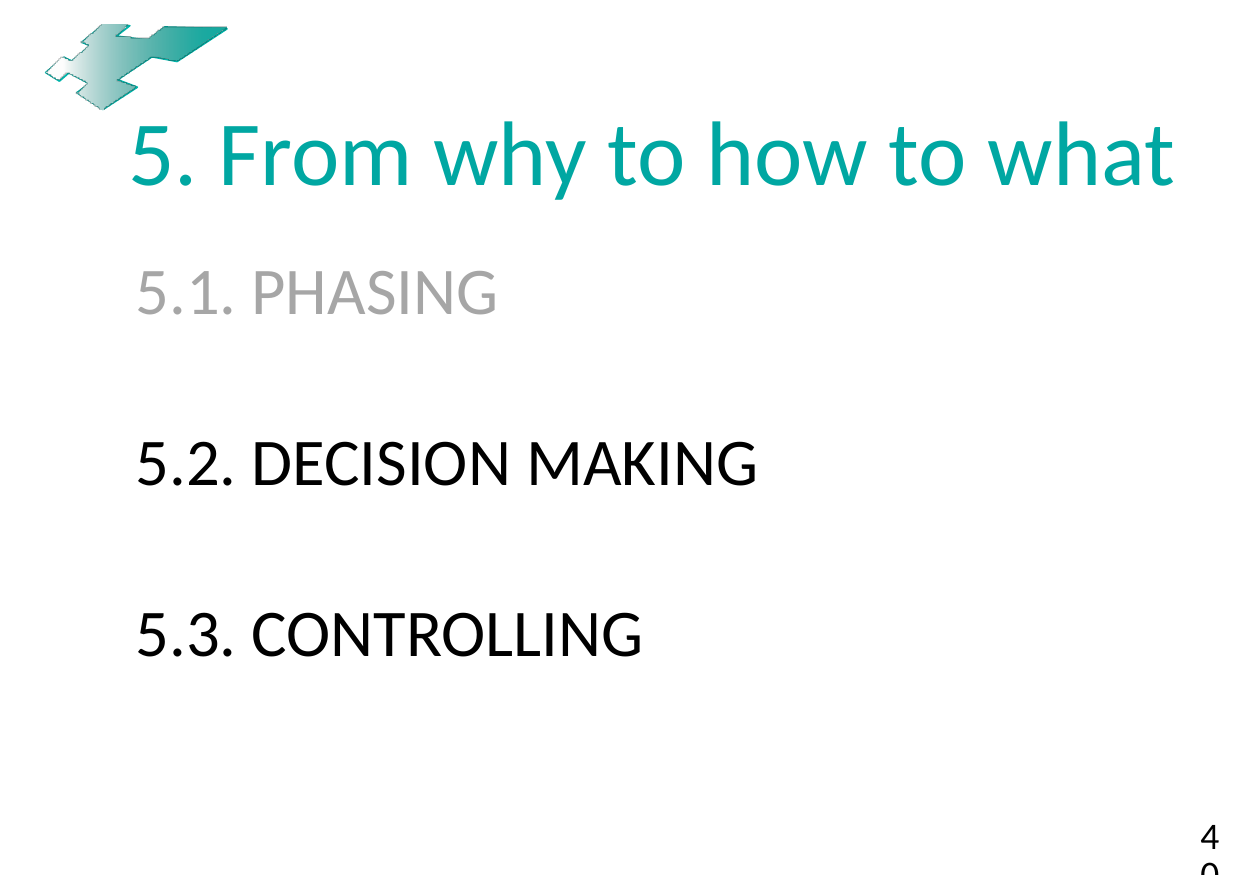

# 5. From why to how to what
5.1. PHASING

5.2. DECISION MAKING

5.3. CONTROLLING
40